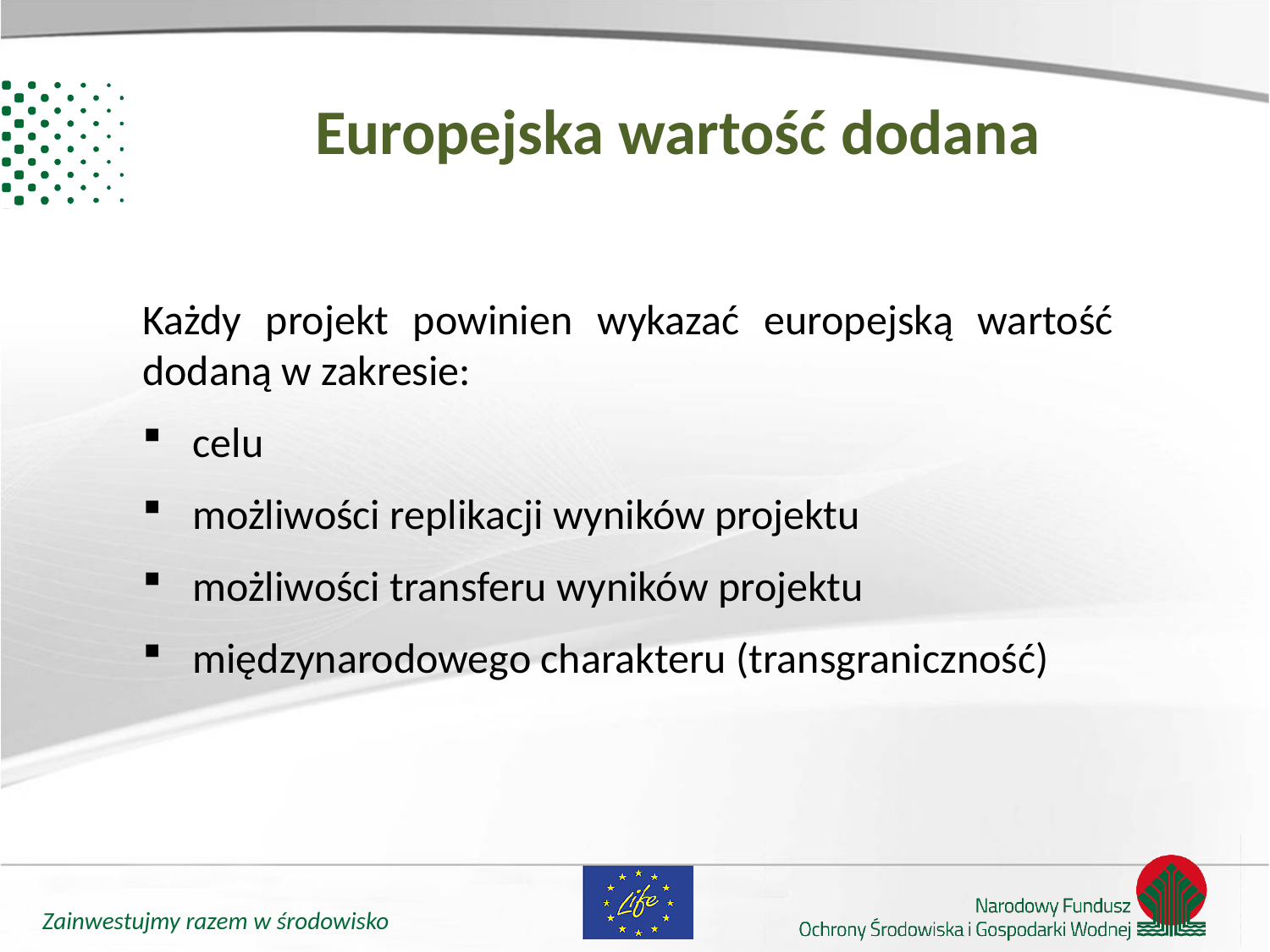

# Europejska wartość dodana
Każdy projekt powinien wykazać europejską wartość dodaną w zakresie:
celu
możliwości replikacji wyników projektu
możliwości transferu wyników projektu
międzynarodowego charakteru (transgraniczność)